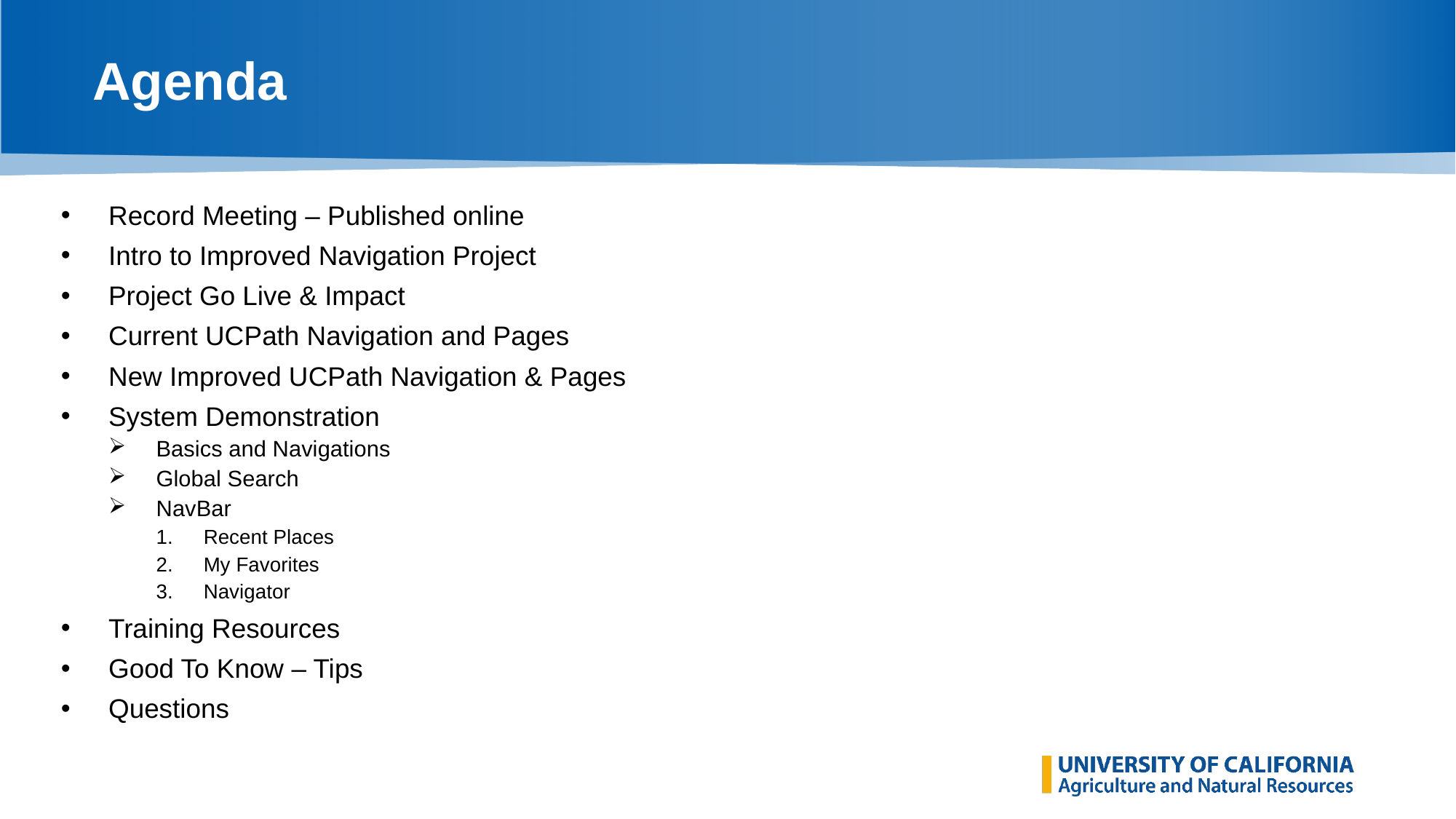

# Agenda
Record Meeting – Published online
Intro to Improved Navigation Project
Project Go Live & Impact
Current UCPath Navigation and Pages
New Improved UCPath Navigation & Pages
System Demonstration
Basics and Navigations
Global Search
NavBar
Recent Places
My Favorites
Navigator
Training Resources
Good To Know – Tips
Questions